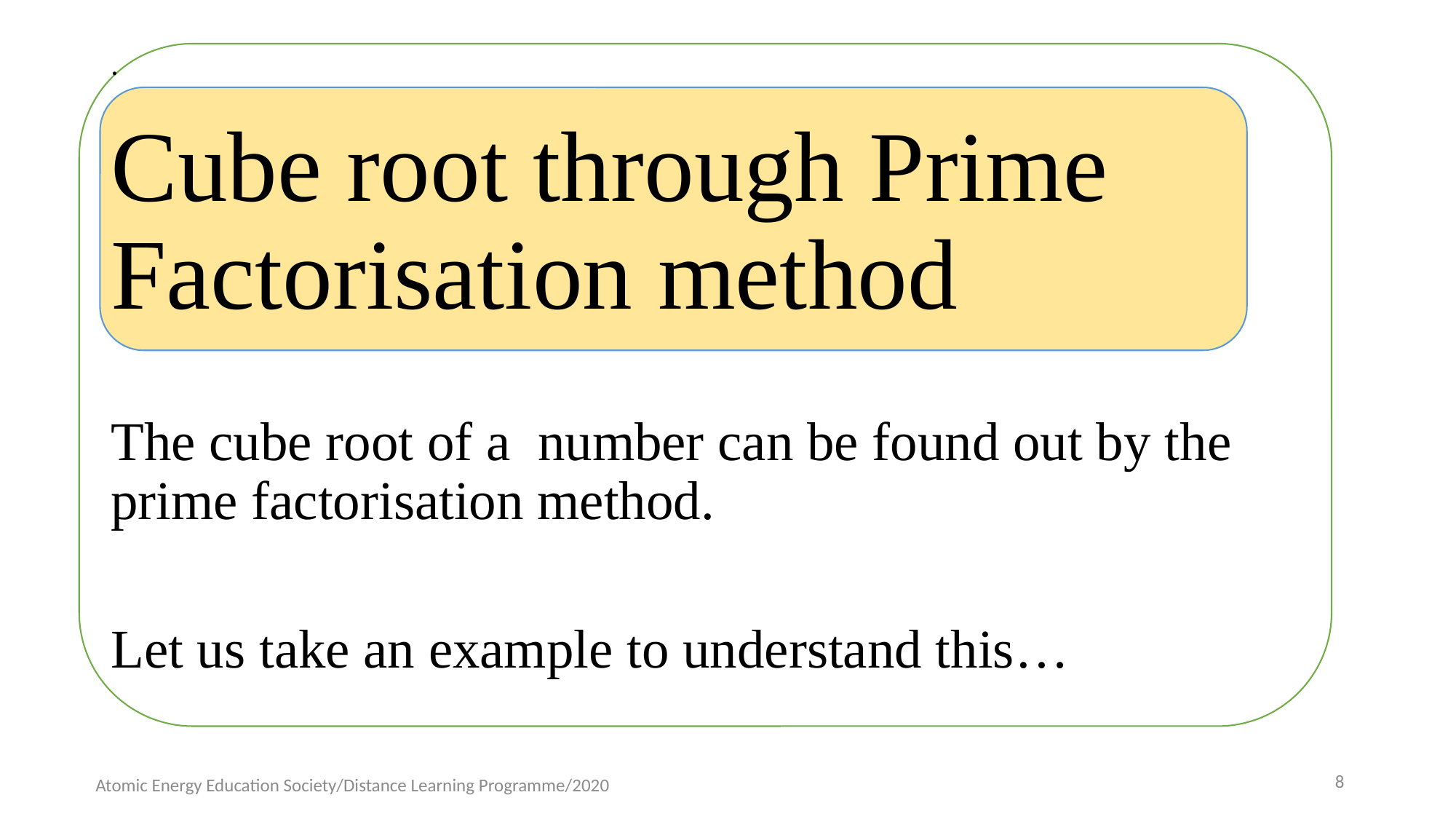

# .

Cube root through Prime Factorisation method

The cube root of a  number can be found out by the prime factorisation method.

Let us take an example to understand this…
8
Atomic Energy Education Society/Distance Learning Programme/2020